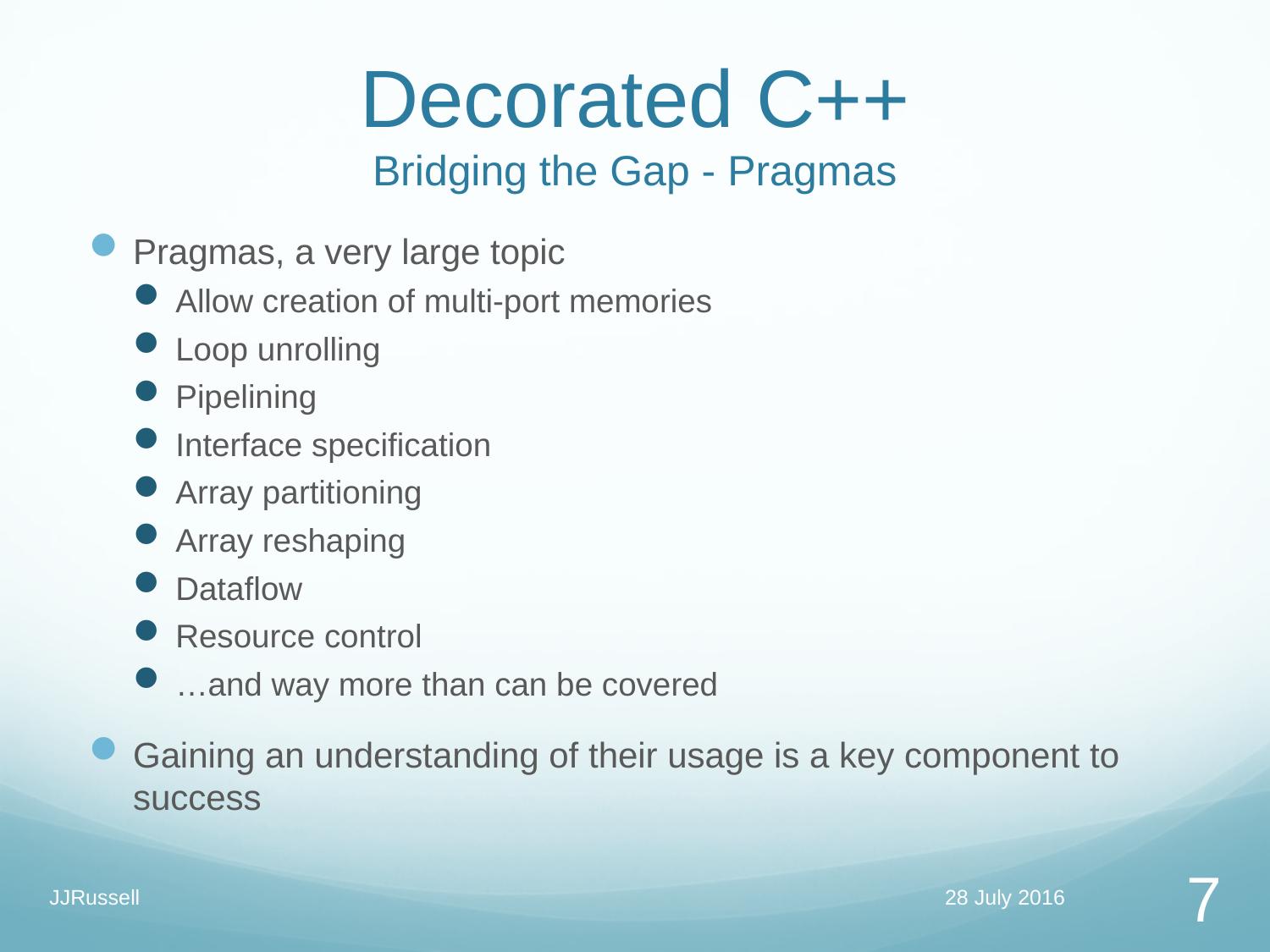

# Decorated C++ Bridging the Gap - Pragmas
Pragmas, a very large topic
Allow creation of multi-port memories
Loop unrolling
Pipelining
Interface specification
Array partitioning
Array reshaping
Dataflow
Resource control
…and way more than can be covered
Gaining an understanding of their usage is a key component to success
JJRussell
28 July 2016
7